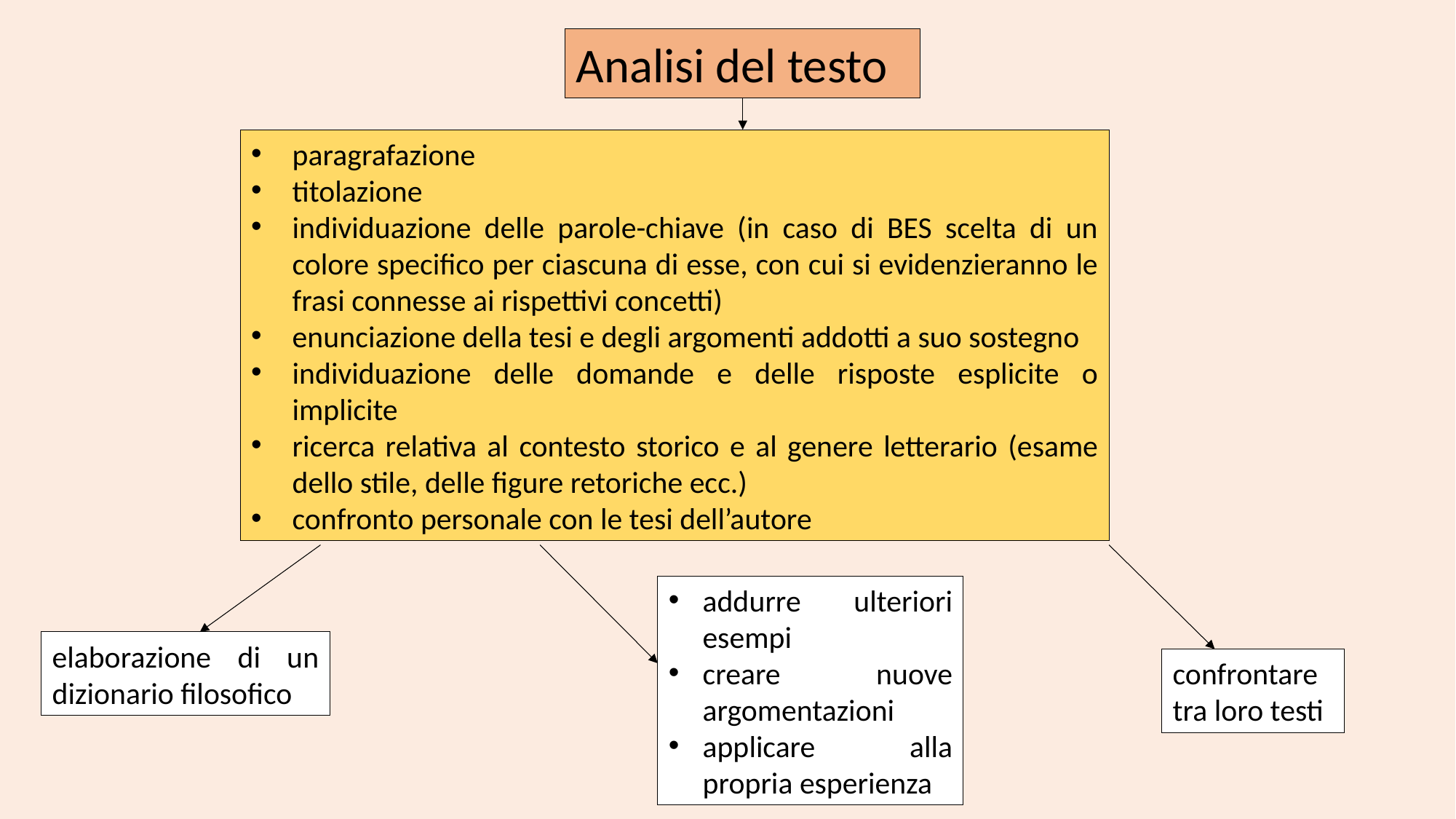

Analisi del testo
paragrafazione
titolazione
individuazione delle parole-chiave (in caso di BES scelta di un colore specifico per ciascuna di esse, con cui si evidenzieranno le frasi connesse ai rispettivi concetti)
enunciazione della tesi e degli argomenti addotti a suo sostegno
individuazione delle domande e delle risposte esplicite o implicite
ricerca relativa al contesto storico e al genere letterario (esame dello stile, delle figure retoriche ecc.)
confronto personale con le tesi dell’autore
addurre ulteriori esempi
creare nuove argomentazioni
applicare alla propria esperienza
elaborazione di un dizionario filosofico
confrontare tra loro testi